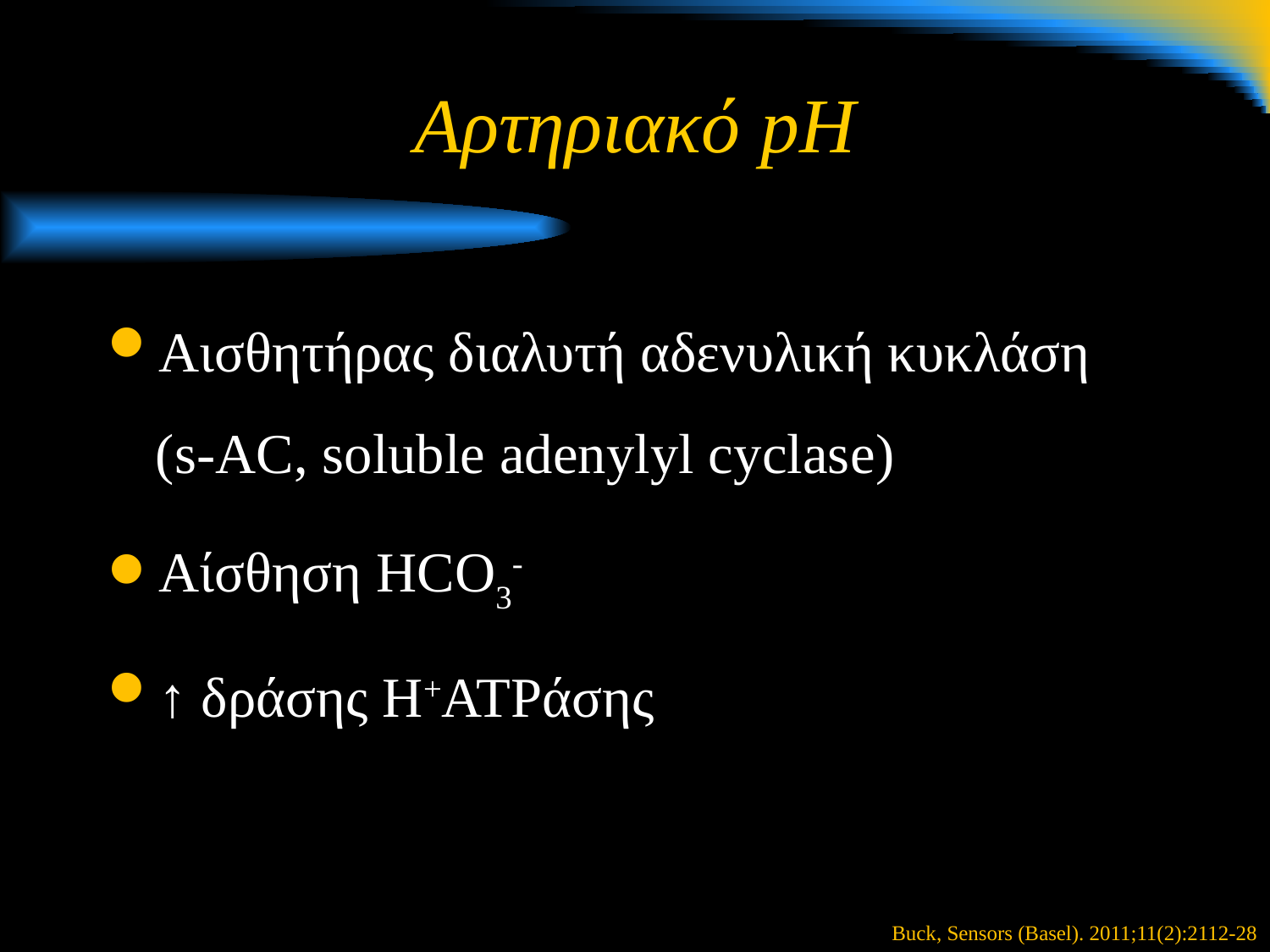

# Αρτηριακό pH
Αισθητήρας διαλυτή αδενυλική κυκλάση (s-AC, soluble adenylyl cyclase)
Αίσθηση HCO3-
↑ δράσης Η+ΑΤPάσης
Buck, Sensors (Basel). 2011;11(2):2112-28